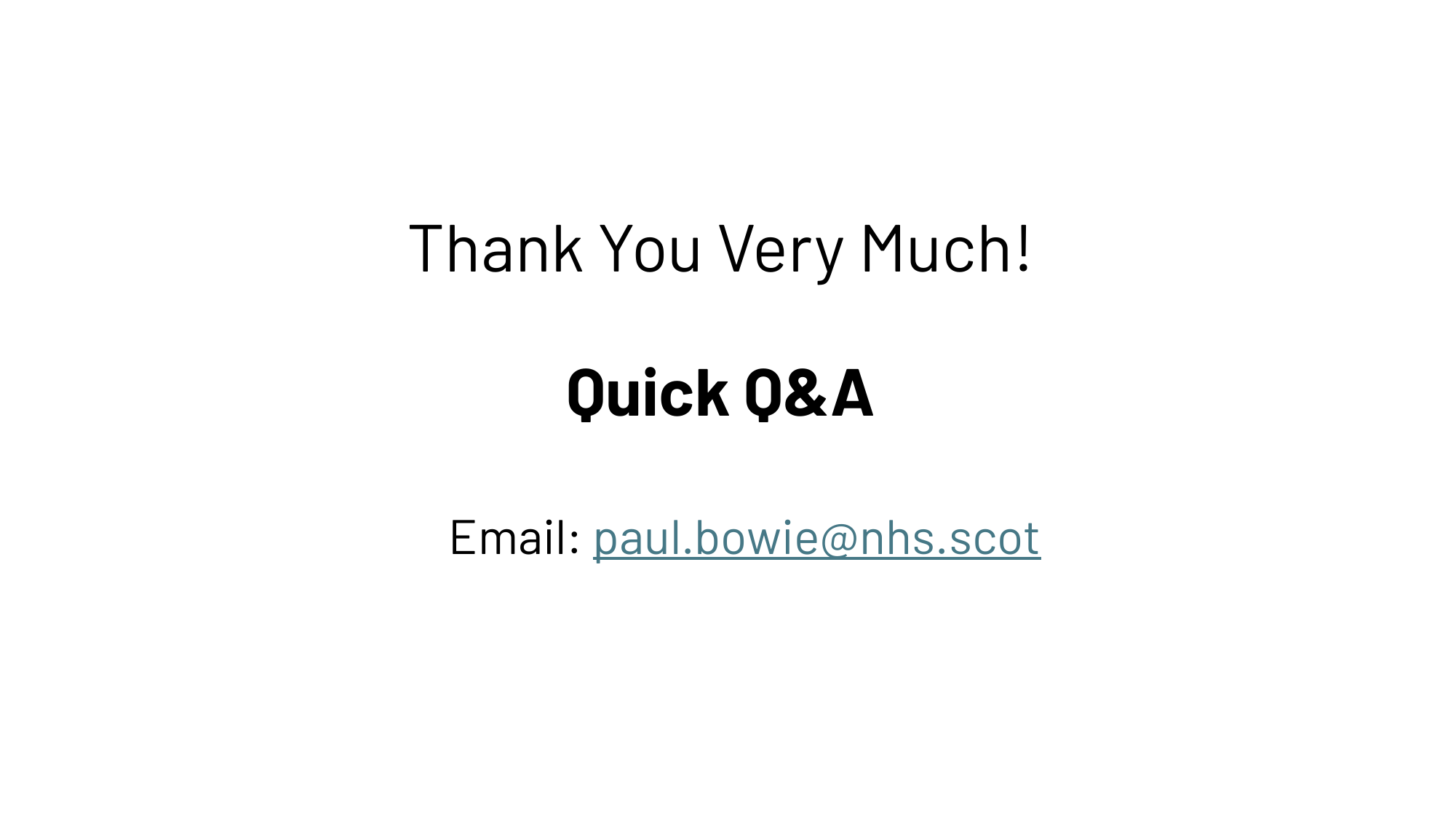

# Thank You Very Much! Quick Q&A
 Email: paul.bowie@nhs.scot